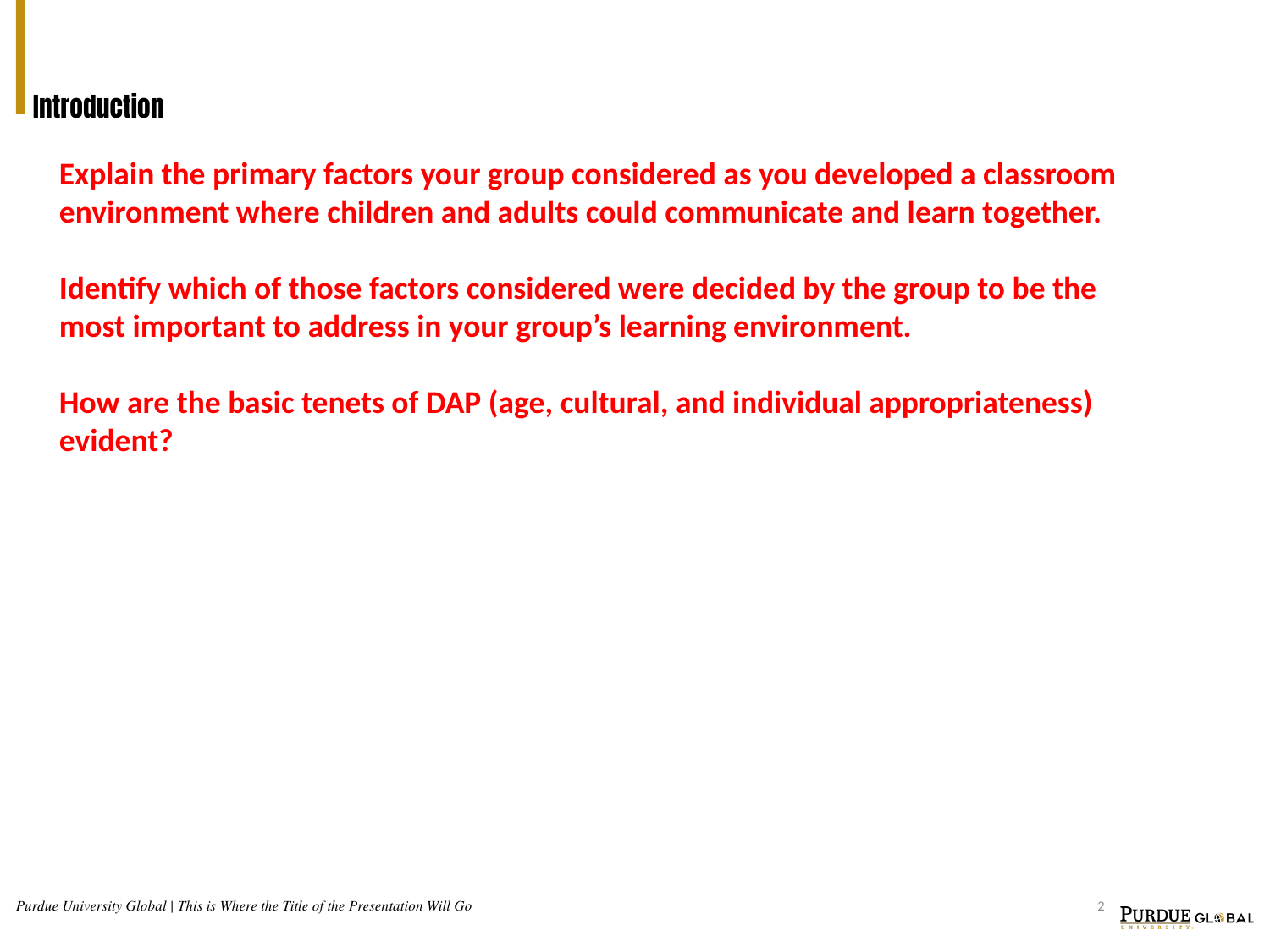

# Introduction
Explain the primary factors your group considered as you developed a classroom environment where children and adults could communicate and learn together.

Identify which of those factors considered were decided by the group to be the most important to address in your group’s learning environment.

How are the basic tenets of DAP (age, cultural, and individual appropriateness) evident?

2
Purdue University Global | This is Where the Title of the Presentation Will Go